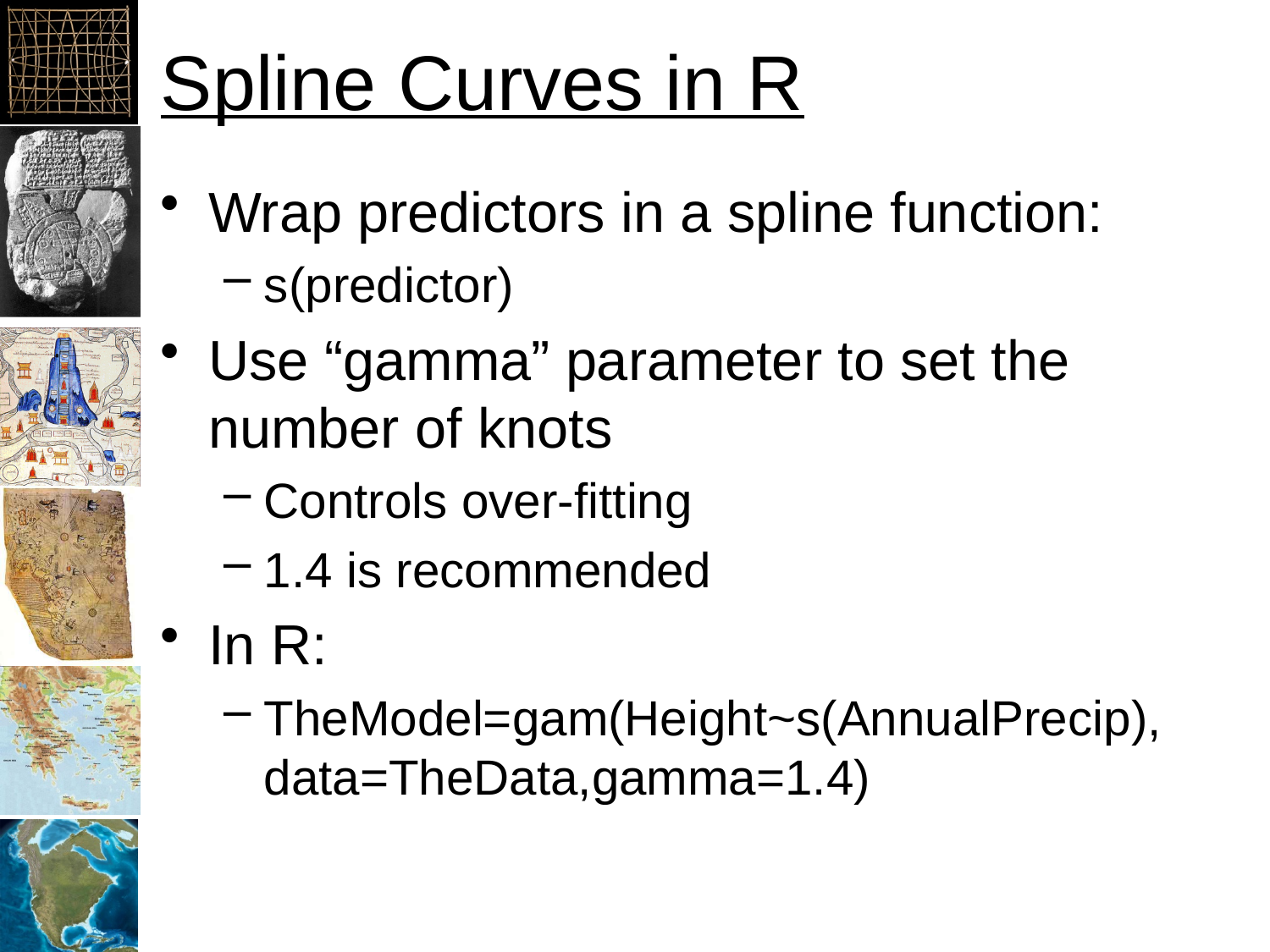

# Spline Curves in R
Wrap predictors in a spline function:
s(predictor)
Use “gamma” parameter to set the number of knots
Controls over-fitting
1.4 is recommended
In R:
TheModel=gam(Height~s(AnnualPrecip), data=TheData,gamma=1.4)